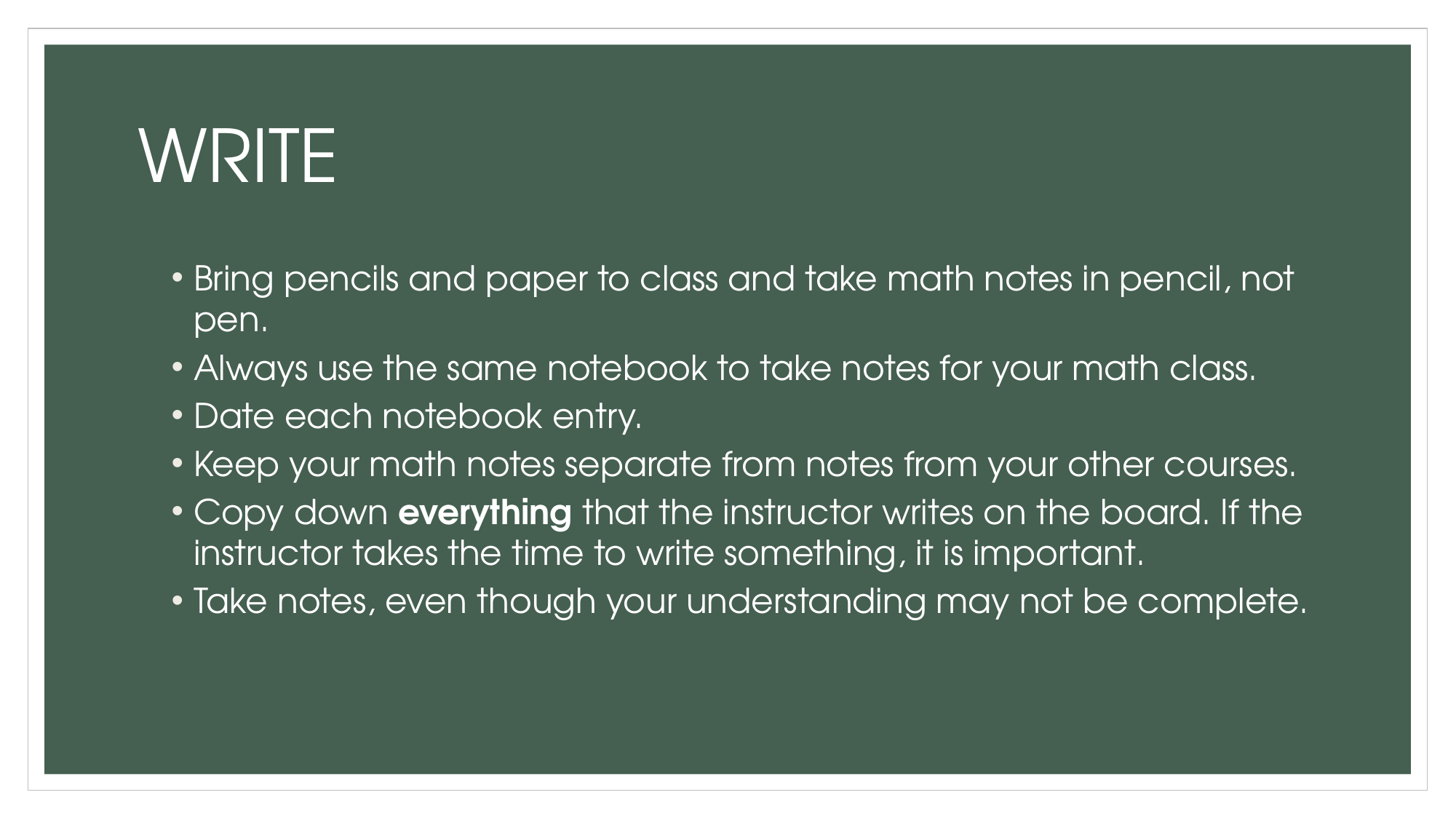

# WRITE
Bring pencils and paper to class and take math notes in pencil, not pen.
Always use the same notebook to take notes for your math class.
Date each notebook entry.
Keep your math notes separate from notes from your other courses.
Copy down everything that the instructor writes on the board. If the instructor takes the time to write something, it is important.
Take notes, even though your understanding may not be complete.